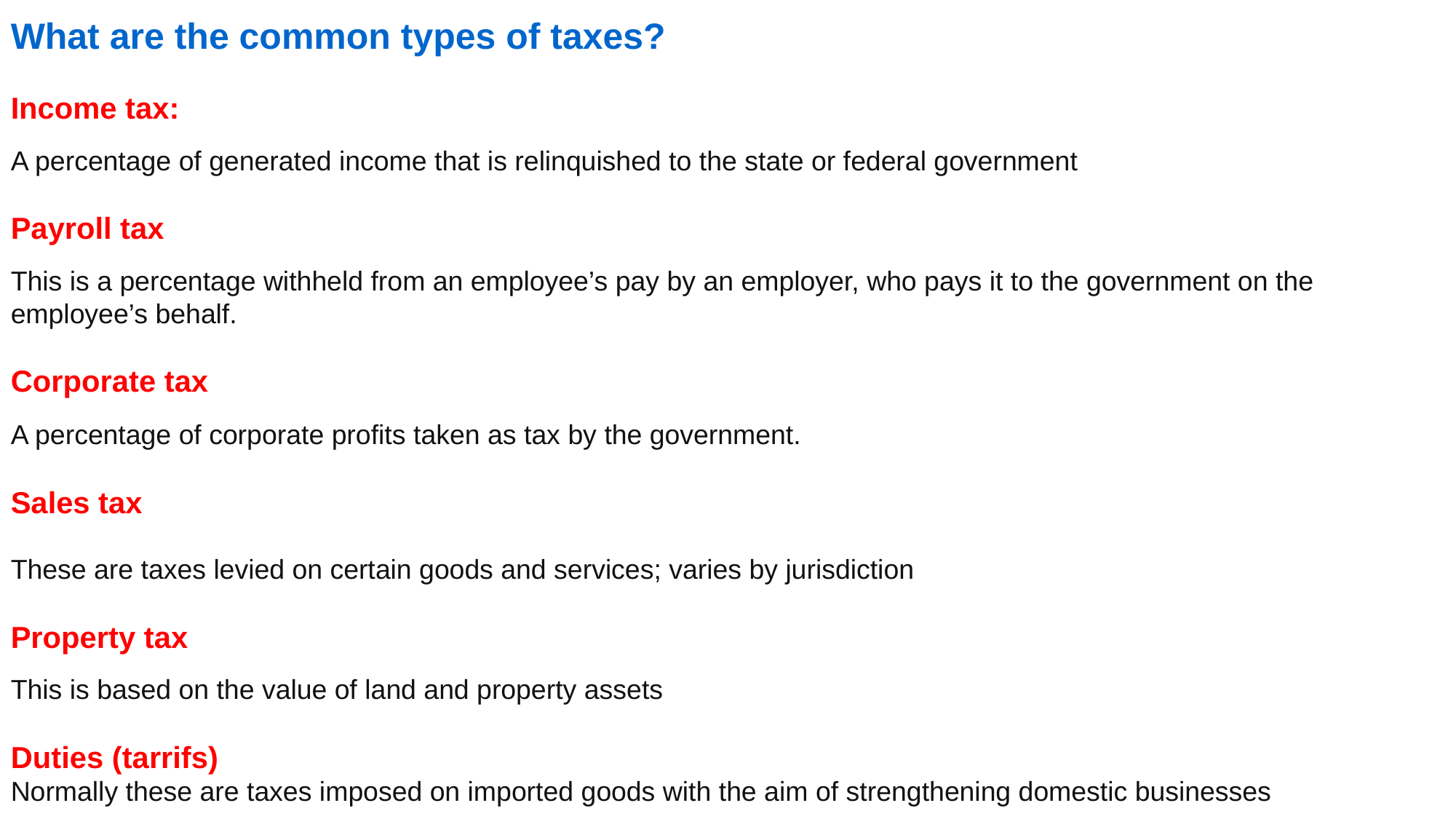

What are the common types of taxes?

Income tax:

A percentage of generated income that is relinquished to the state or federal government

Payroll tax

This is a percentage withheld from an employee’s pay by an employer, who pays it to the government on the employee’s behalf.

Corporate tax

A percentage of corporate profits taken as tax by the government.

Sales tax

These are taxes levied on certain goods and services; varies by jurisdiction

Property tax

This is based on the value of land and property assets

Duties (tarrifs)
Normally these are taxes imposed on imported goods with the aim of strengthening domestic businesses